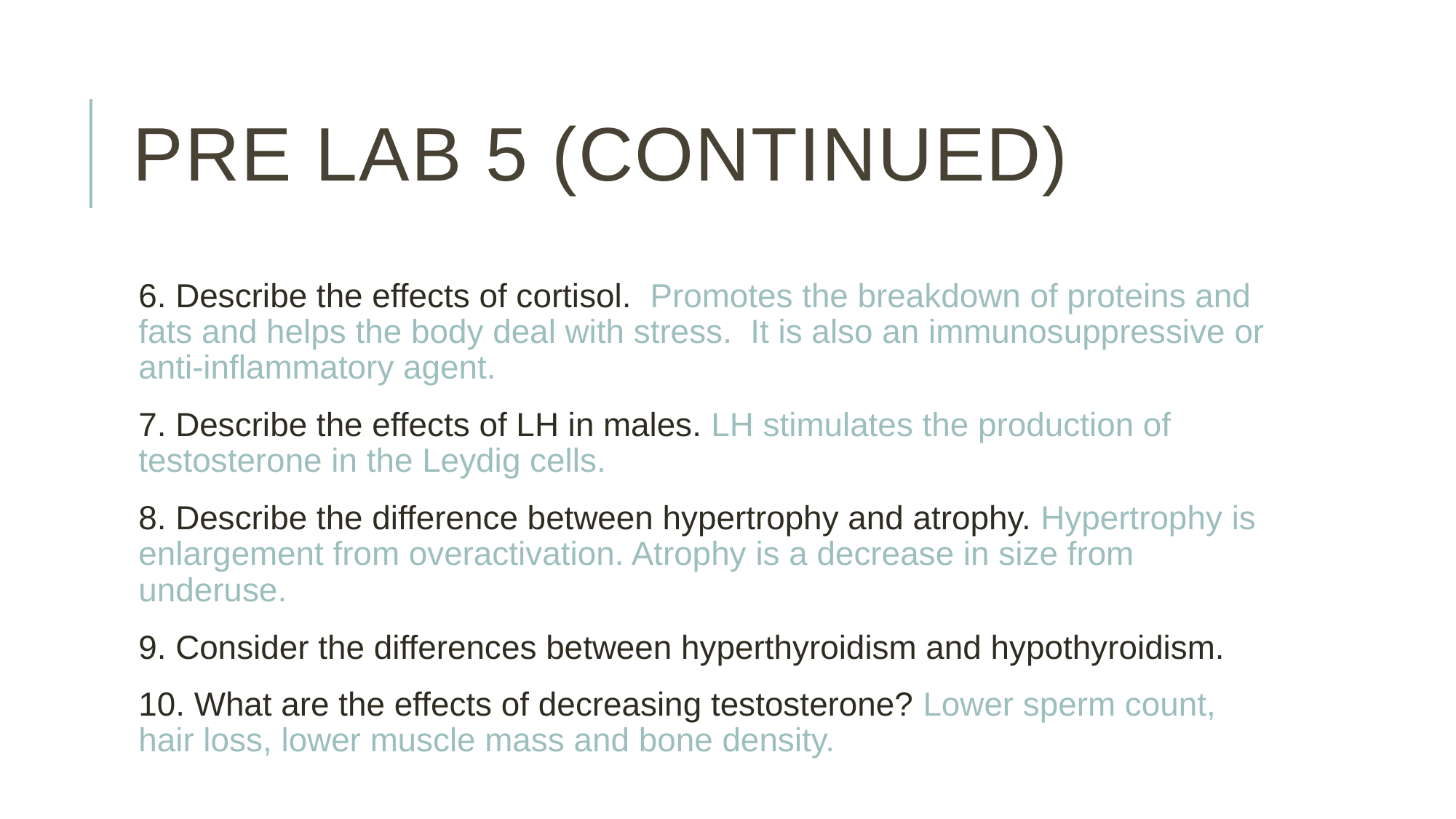

# Pre lab 5 (continued)
6. Describe the effects of cortisol.  Promotes the breakdown of proteins and fats and helps the body deal with stress.  It is also an immunosuppressive or anti-inflammatory agent.
7. Describe the effects of LH in males. LH stimulates the production of testosterone in the Leydig cells.
8. Describe the difference between hypertrophy and atrophy. Hypertrophy is enlargement from overactivation. Atrophy is a decrease in size from underuse.
9. Consider the differences between hyperthyroidism and hypothyroidism.
10. What are the effects of decreasing testosterone? Lower sperm count, hair loss, lower muscle mass and bone density.